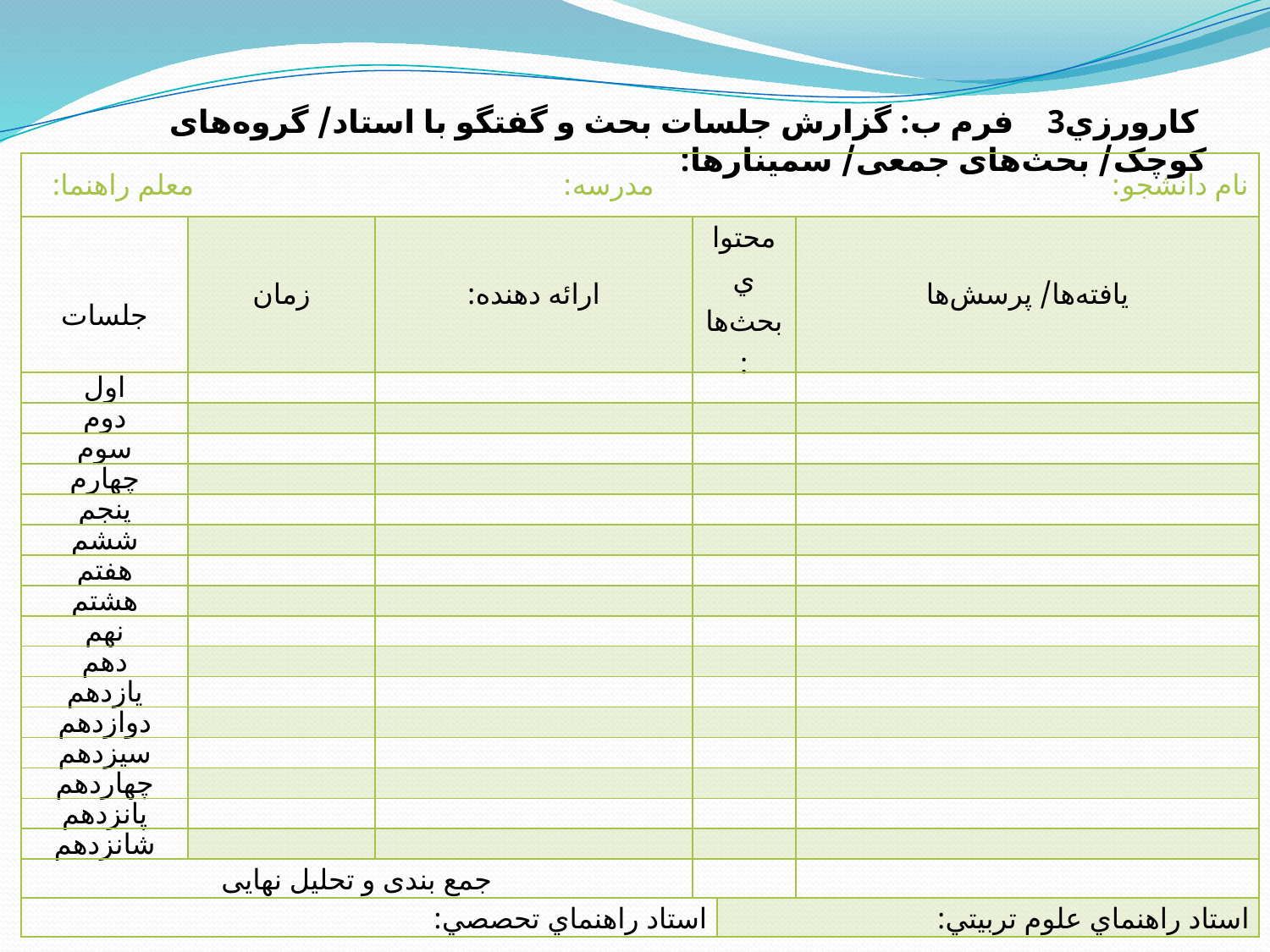

كارورزي3    فرم ب: گزارش جلسات بحث و گفتگو با استاد/ گروه‌های کوچک/ بحث‌های جمعی/ سمینارها:

| نام دانشجو: مدرسه: معلم راهنما: |  |  |  |  |  |
| --- | --- | --- | --- | --- | --- |
| جلسات | زمان | ارائه دهنده: | محتواي بحث‌ها: |  | يافته‌ها/ پرسش‌ها |
| اول |  |  |  |  |  |
| دوم |  |  |  |  |  |
| سوم |  |  |  |  |  |
| چهارم |  |  |  |  |  |
| پنجم |  |  |  |  |  |
| ششم |  |  |  |  |  |
| هفتم |  |  |  |  |  |
| هشتم |  |  |  |  |  |
| نهم |  |  |  |  |  |
| دهم |  |  |  |  |  |
| يازدهم |  |  |  |  |  |
| دوازدهم |  |  |  |  |  |
| سيزدهم |  |  |  |  |  |
| چهاردهم |  |  |  |  |  |
| پانزدهم |  |  |  |  |  |
| شانزدهم |  |  |  |  |  |
| جمع بندی و تحلیل نهایی |  |  |  |  |  |
| استاد راهنماي تحصصي: |  |  |  | استاد راهنماي علوم تربيتي: |  |